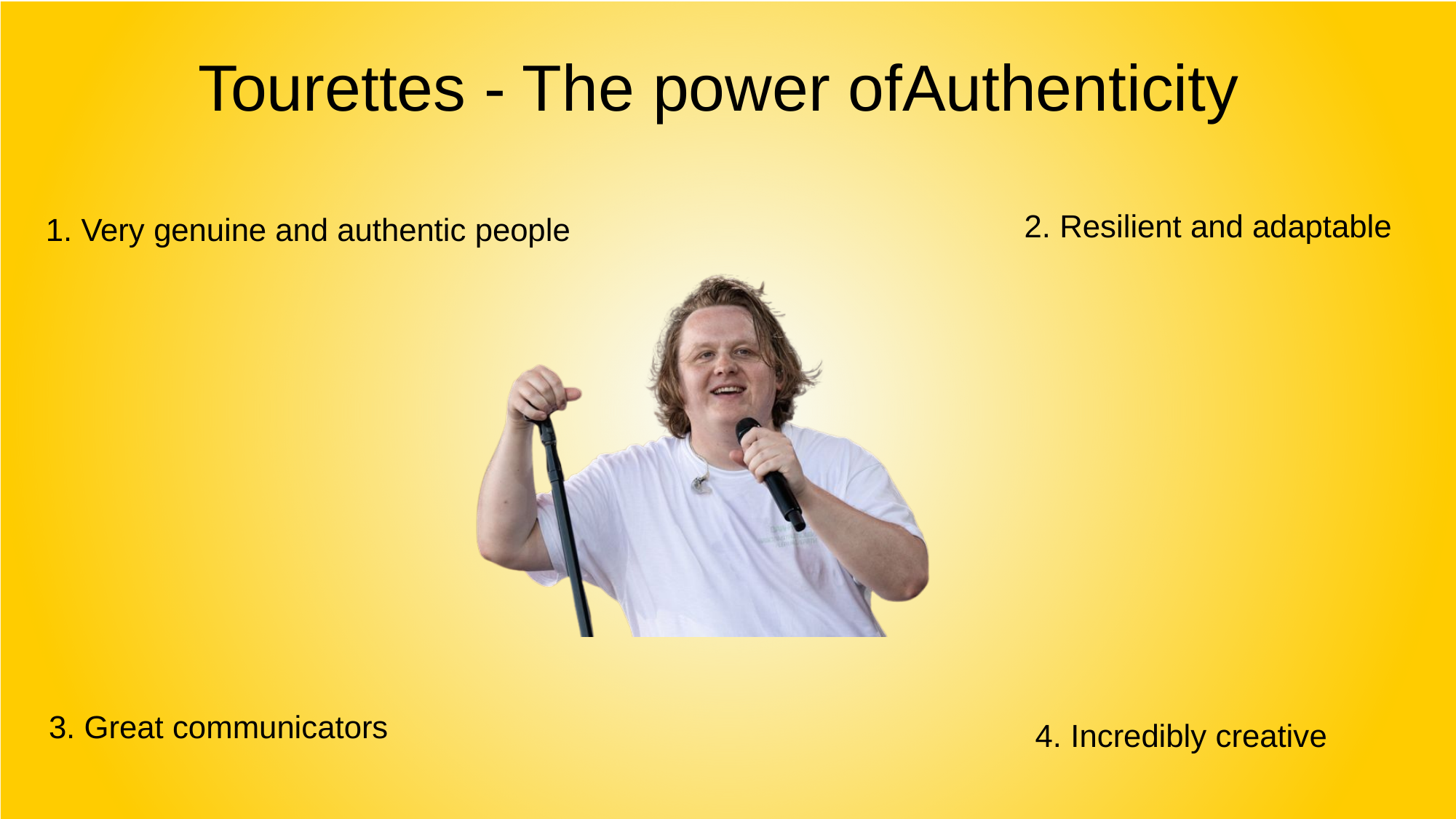

Tourettes - The power ofAuthenticity

2. Resilient and adaptable
1. Very genuine and authentic people

3. Great communicators
4. Incredibly creative